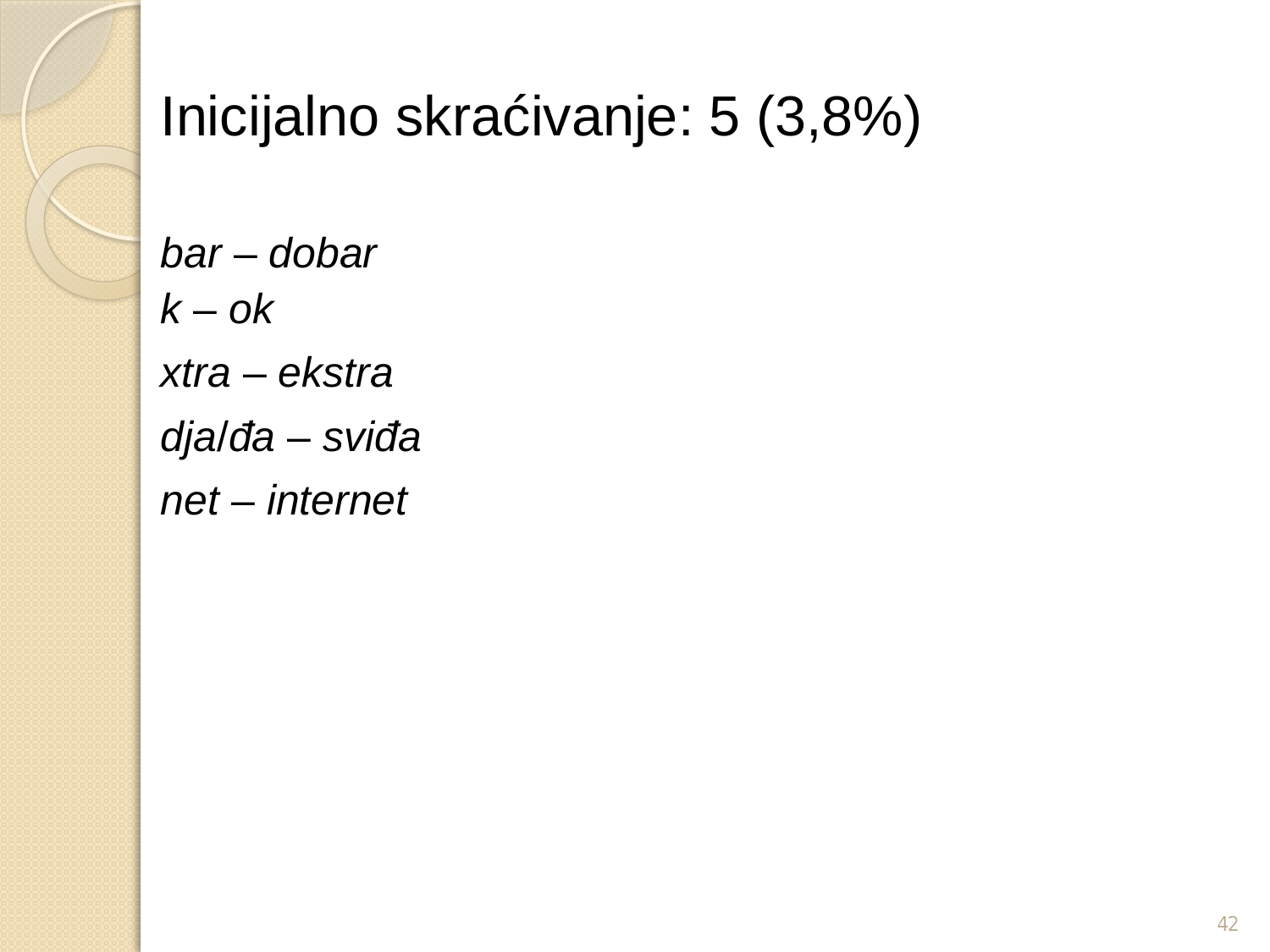

Inicijalno skraćivanje: 5 (3,8%)

bar – dobar
k – ok
xtra – ekstra
dja/đa – sviđa
net – internet

42